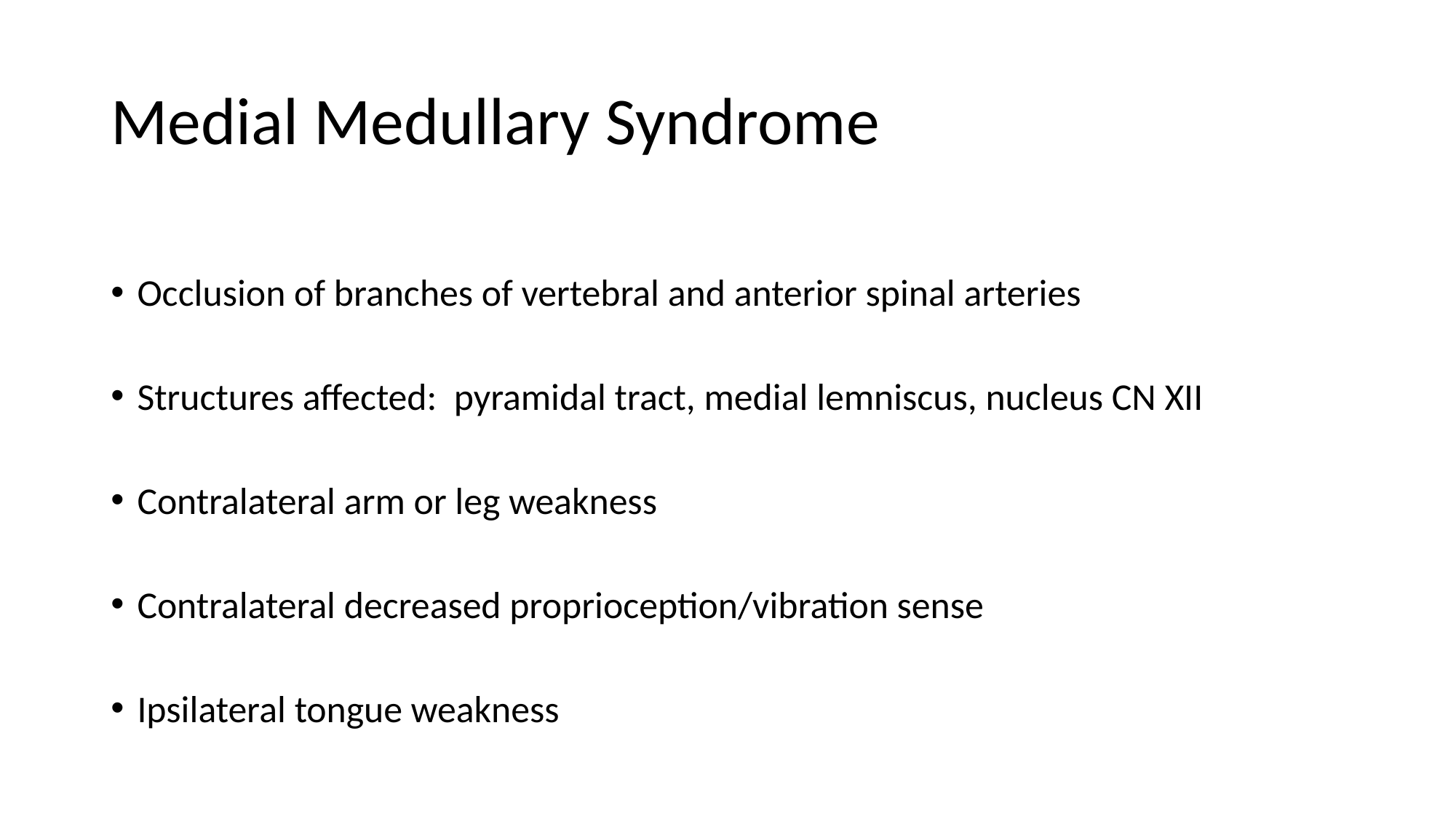

# Medial Medullary Syndrome
Occlusion of branches of vertebral and anterior spinal arteries
Structures affected:  pyramidal tract, medial lemniscus, nucleus CN XII
Contralateral arm or leg weakness
Contralateral decreased proprioception/vibration sense
Ipsilateral tongue weakness